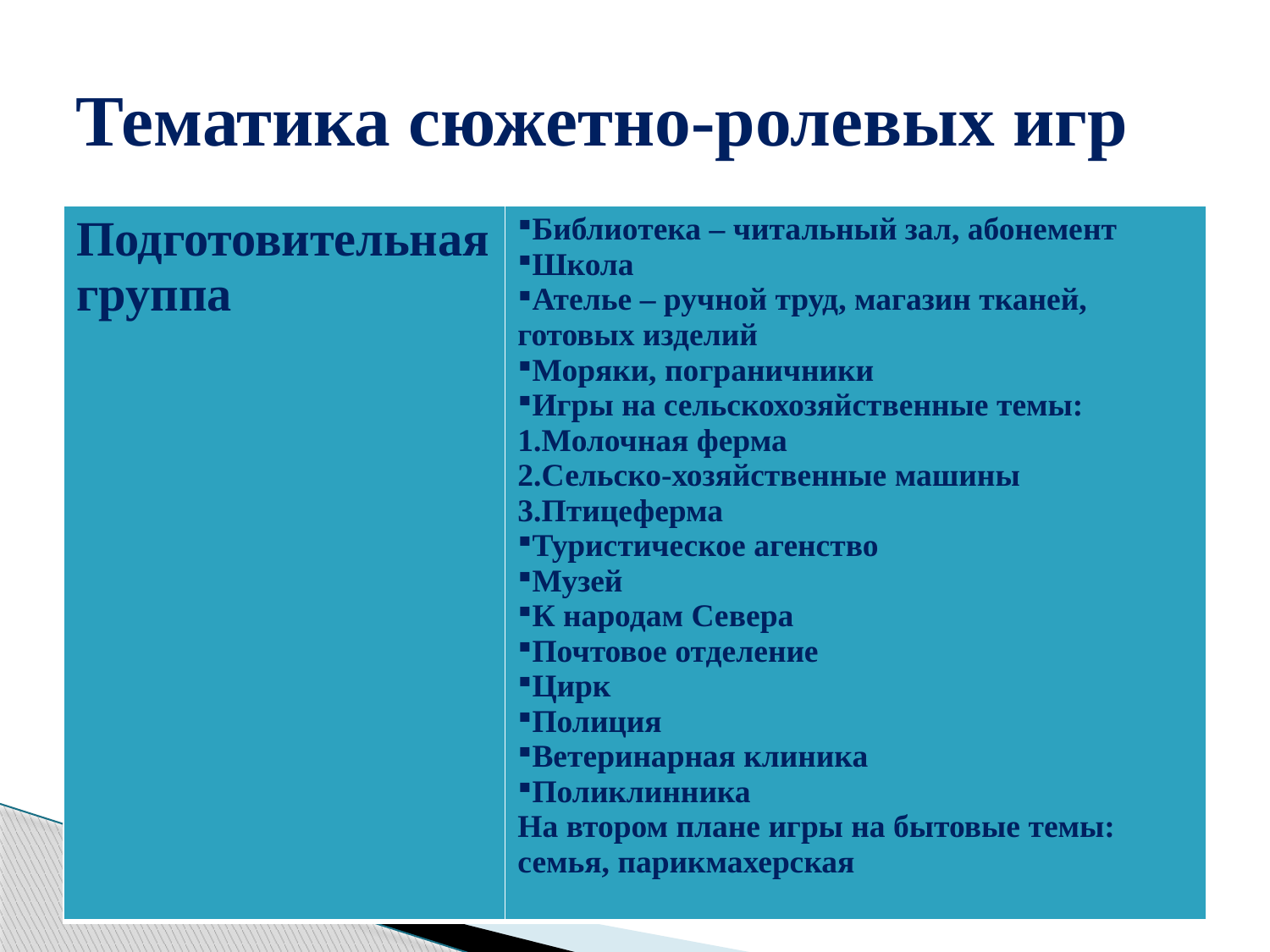

# Тематика сюжетно-ролевых игр
| Подготовительная группа | Библиотека – читальный зал, абонемент Школа Ателье – ручной труд, магазин тканей, готовых изделий Моряки, пограничники Игры на сельскохозяйственные темы: 1.Молочная ферма 2.Сельско-хозяйственные машины 3.Птицеферма Туристическое агенство Музей К народам Севера Почтовое отделение Цирк Полиция Ветеринарная клиника Поликлинника На втором плане игры на бытовые темы: семья, парикмахерская |
| --- | --- |